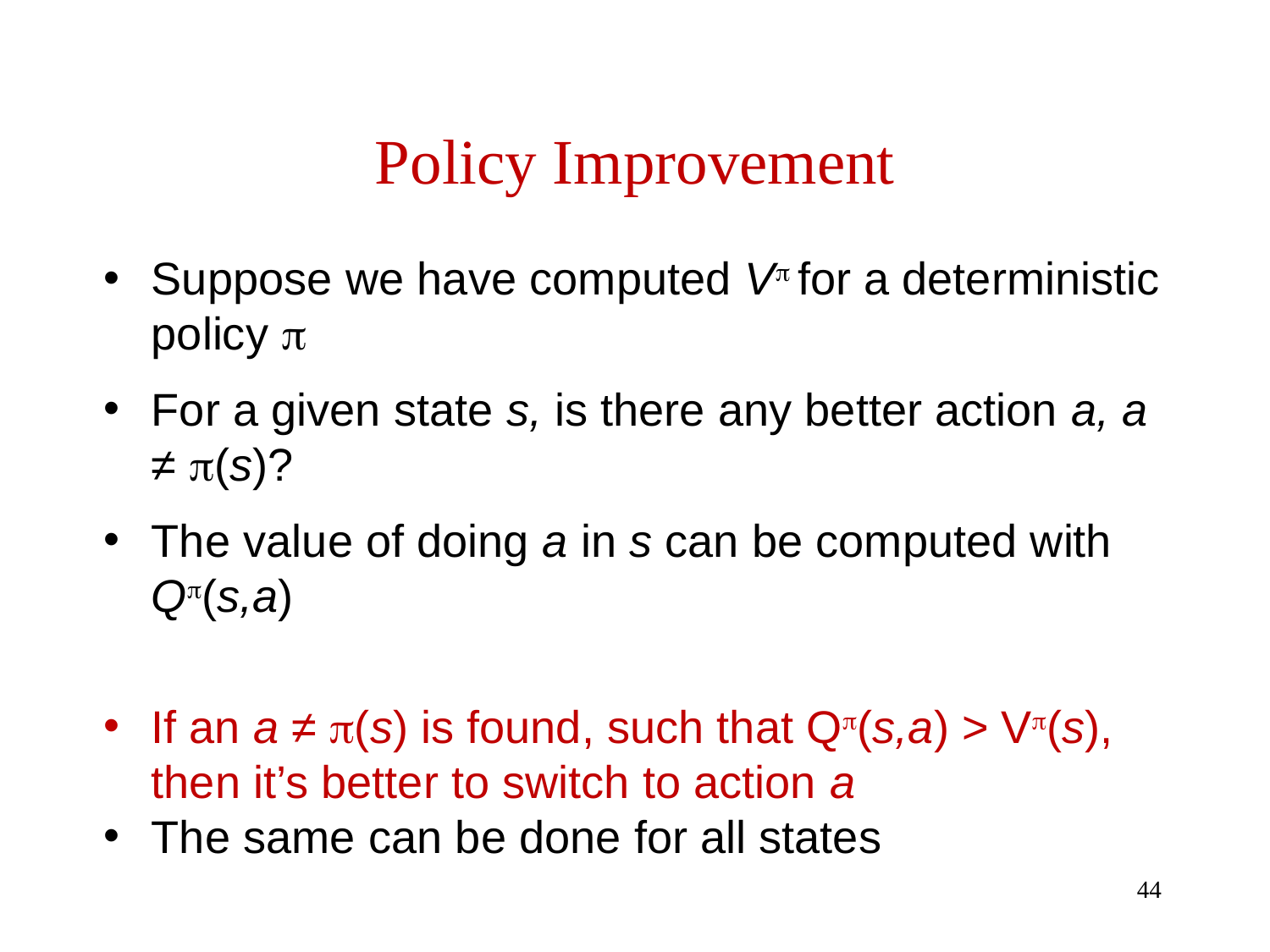

# Policy Improvement
Suppose we have computed Vπ for a deterministic policy π
For a given state s, is there any better action a, a ≠ π(s)?
The value of doing a in s can be computed with Qπ(s,a)

If an a ≠ π(s) is found, such that Qπ(s,a) > Vπ(s), then it’s better to switch to action a
The same can be done for all states

44